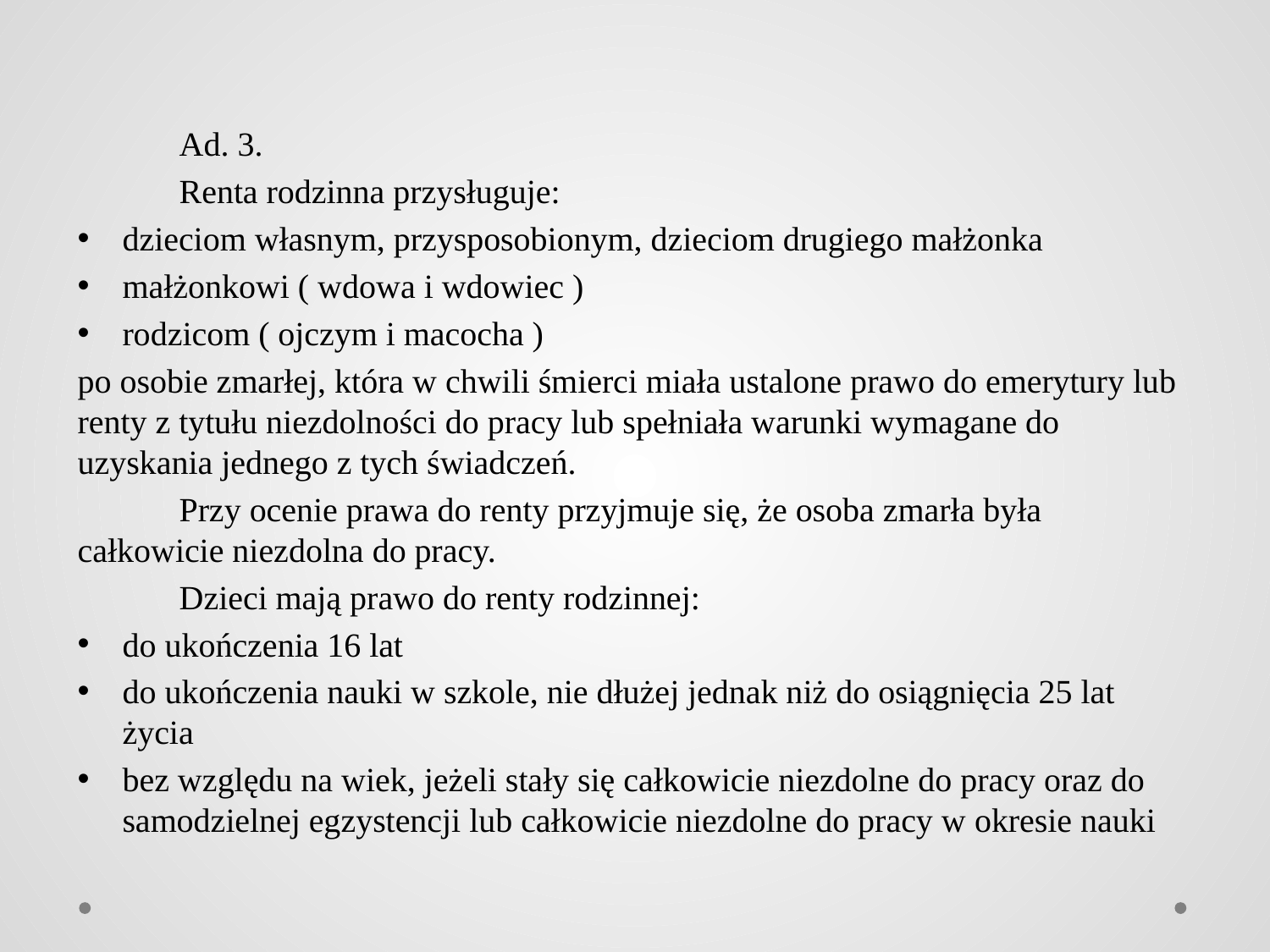

Ad. 3.
	Renta rodzinna przysługuje:
dzieciom własnym, przysposobionym, dzieciom drugiego małżonka
małżonkowi ( wdowa i wdowiec )
rodzicom ( ojczym i macocha )
po osobie zmarłej, która w chwili śmierci miała ustalone prawo do emerytury lub renty z tytułu niezdolności do pracy lub spełniała warunki wymagane do uzyskania jednego z tych świadczeń.
	Przy ocenie prawa do renty przyjmuje się, że osoba zmarła była całkowicie niezdolna do pracy.
	Dzieci mają prawo do renty rodzinnej:
do ukończenia 16 lat
do ukończenia nauki w szkole, nie dłużej jednak niż do osiągnięcia 25 lat życia
bez względu na wiek, jeżeli stały się całkowicie niezdolne do pracy oraz do samodzielnej egzystencji lub całkowicie niezdolne do pracy w okresie nauki